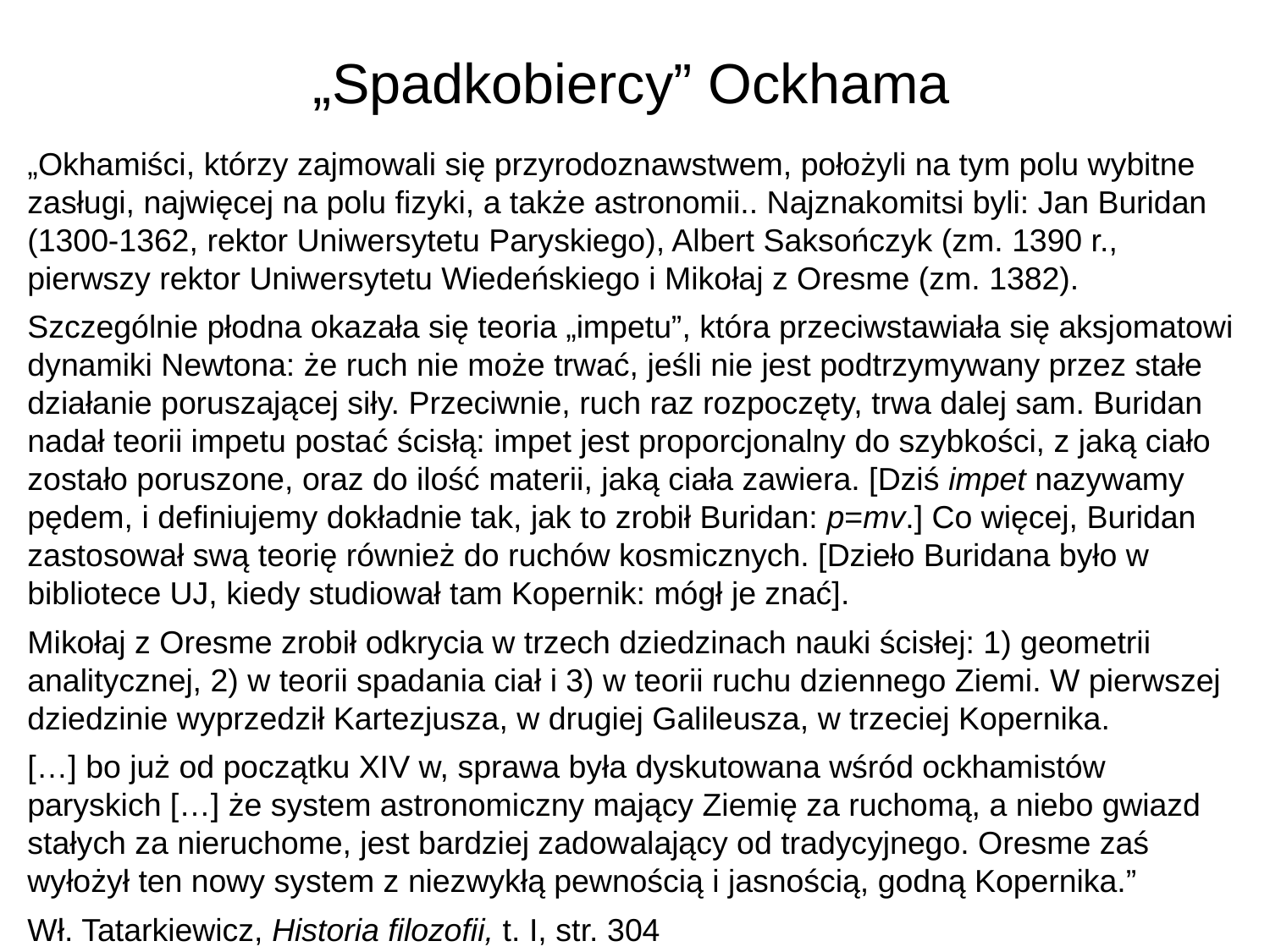

# „Spadkobiercy” Ockhama
„Okhamiści, którzy zajmowali się przyrodoznawstwem, położyli na tym polu wybitne zasługi, najwięcej na polu fizyki, a także astronomii.. Najznakomitsi byli: Jan Buridan (1300-1362, rektor Uniwersytetu Paryskiego), Albert Saksończyk (zm. 1390 r., pierwszy rektor Uniwersytetu Wiedeńskiego i Mikołaj z Oresme (zm. 1382).
Szczególnie płodna okazała się teoria „impetu”, która przeciwstawiała się aksjomatowi dynamiki Newtona: że ruch nie może trwać, jeśli nie jest podtrzymywany przez stałe działanie poruszającej siły. Przeciwnie, ruch raz rozpoczęty, trwa dalej sam. Buridan nadał teorii impetu postać ścisłą: impet jest proporcjonalny do szybkości, z jaką ciało zostało poruszone, oraz do ilość materii, jaką ciała zawiera. [Dziś impet nazywamy pędem, i definiujemy dokładnie tak, jak to zrobił Buridan: p=mv.] Co więcej, Buridan zastosował swą teorię również do ruchów kosmicznych. [Dzieło Buridana było w bibliotece UJ, kiedy studiował tam Kopernik: mógł je znać].
Mikołaj z Oresme zrobił odkrycia w trzech dziedzinach nauki ścisłej: 1) geometrii analitycznej, 2) w teorii spadania ciał i 3) w teorii ruchu dziennego Ziemi. W pierwszej dziedzinie wyprzedził Kartezjusza, w drugiej Galileusza, w trzeciej Kopernika.
[…] bo już od początku XIV w, sprawa była dyskutowana wśród ockhamistów paryskich […] że system astronomiczny mający Ziemię za ruchomą, a niebo gwiazd stałych za nieruchome, jest bardziej zadowalający od tradycyjnego. Oresme zaś wyłożył ten nowy system z niezwykłą pewnością i jasnością, godną Kopernika.”
Wł. Tatarkiewicz, Historia filozofii, t. I, str. 304